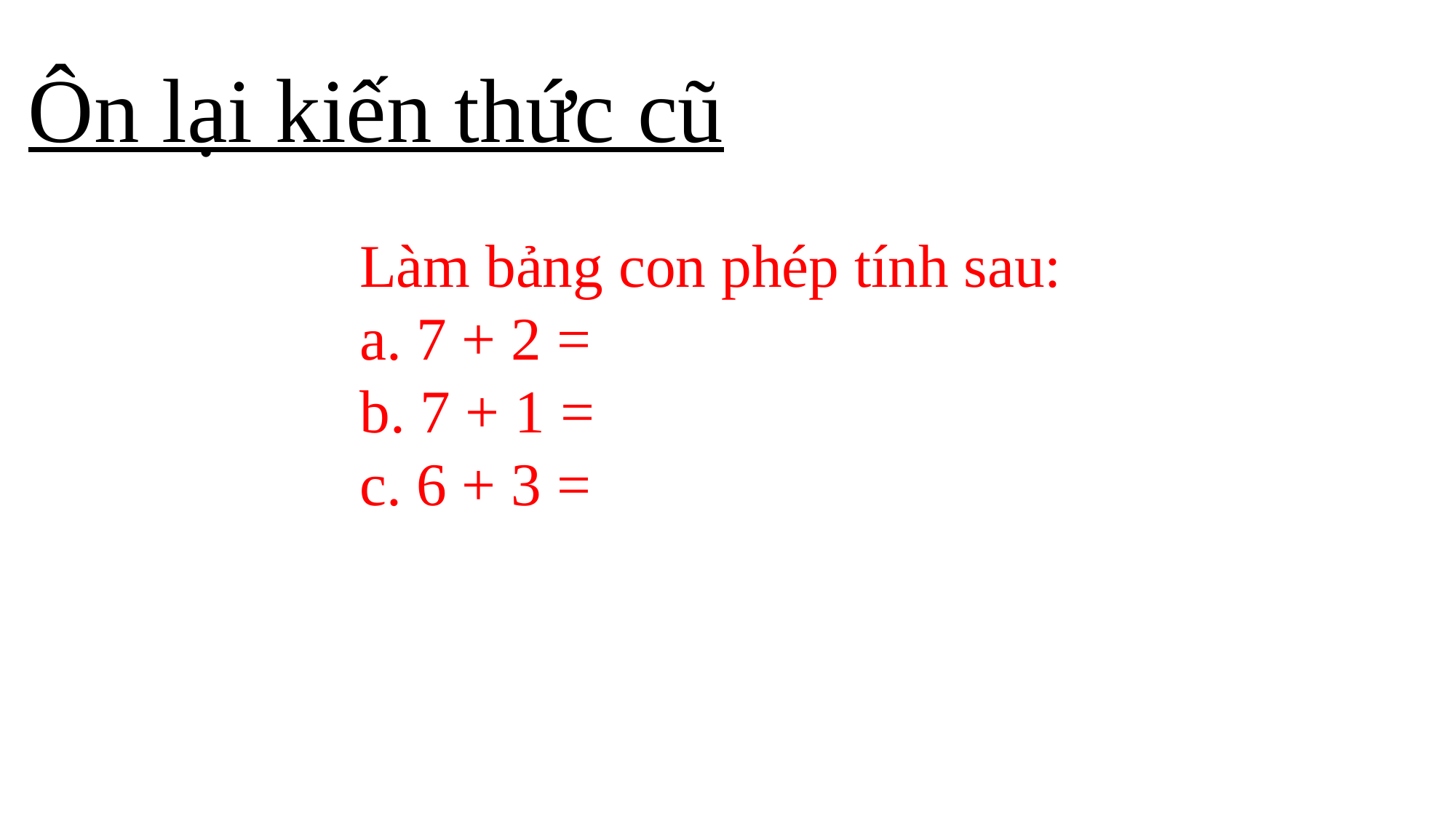

Ôn lại kiến thức cũ
Làm bảng con phép tính sau:
 7 + 2 =
 7 + 1 =
 6 + 3 =